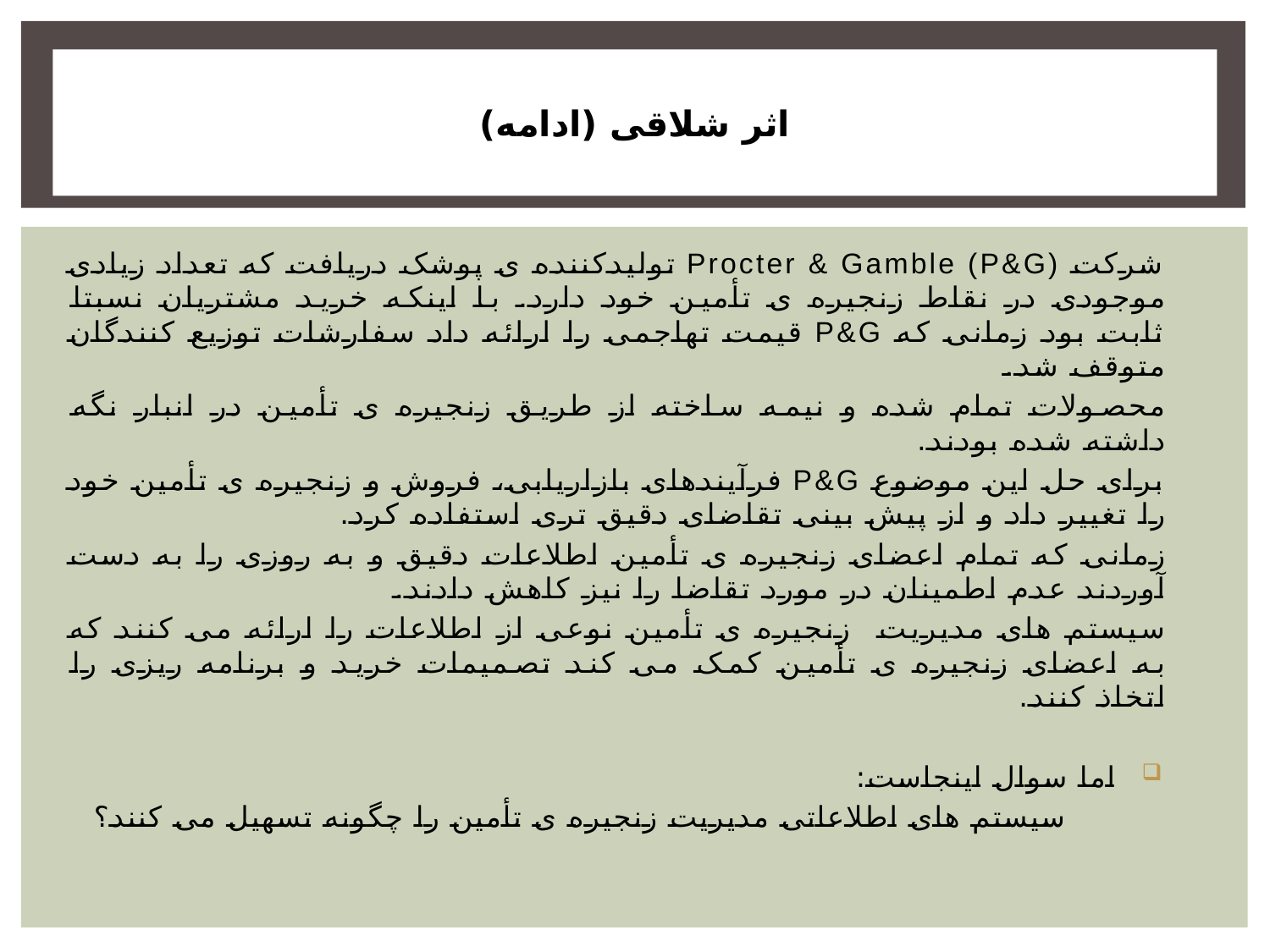

# اثر شلاقی (ادامه)
شرکت Procter & Gamble (P&G) تولیدکننده ی پوشک دریافت که تعداد زیادی موجودی در نقاط زنجیره ی تأمین خود دارد. با اینکه خرید مشتریان نسبتا ثابت بود زمانی که P&G قیمت تهاجمی را ارائه داد سفارشات توزیع کنندگان متوقف شد.
محصولات تمام شده و نیمه ساخته از طریق زنجیره ی تأمین در انبار نگه داشته شده بودند.
برای حل این موضوع P&G فرآیندهای بازاریابی، فروش و زنجیره ی تأمین خود را تغییر داد و از پیش بینی تقاضای دقیق تری استفاده کرد.
زمانی که تمام اعضای زنجیره ی تأمین اطلاعات دقیق و به روزی را به دست آوردند عدم اطمینان در مورد تقاضا را نیز کاهش دادند.
سیستم های مدیریت  زنجیره ی تأمین نوعی از اطلاعات را ارائه می کنند که به اعضای زنجیره ی تأمین کمک می کند تصمیمات خرید و برنامه ریزی را اتخاذ کنند.

اما سوال اینجاست:
سیستم های اطلاعاتی مدیریت زنجیره ی تأمین را چگونه تسهیل می کنند؟